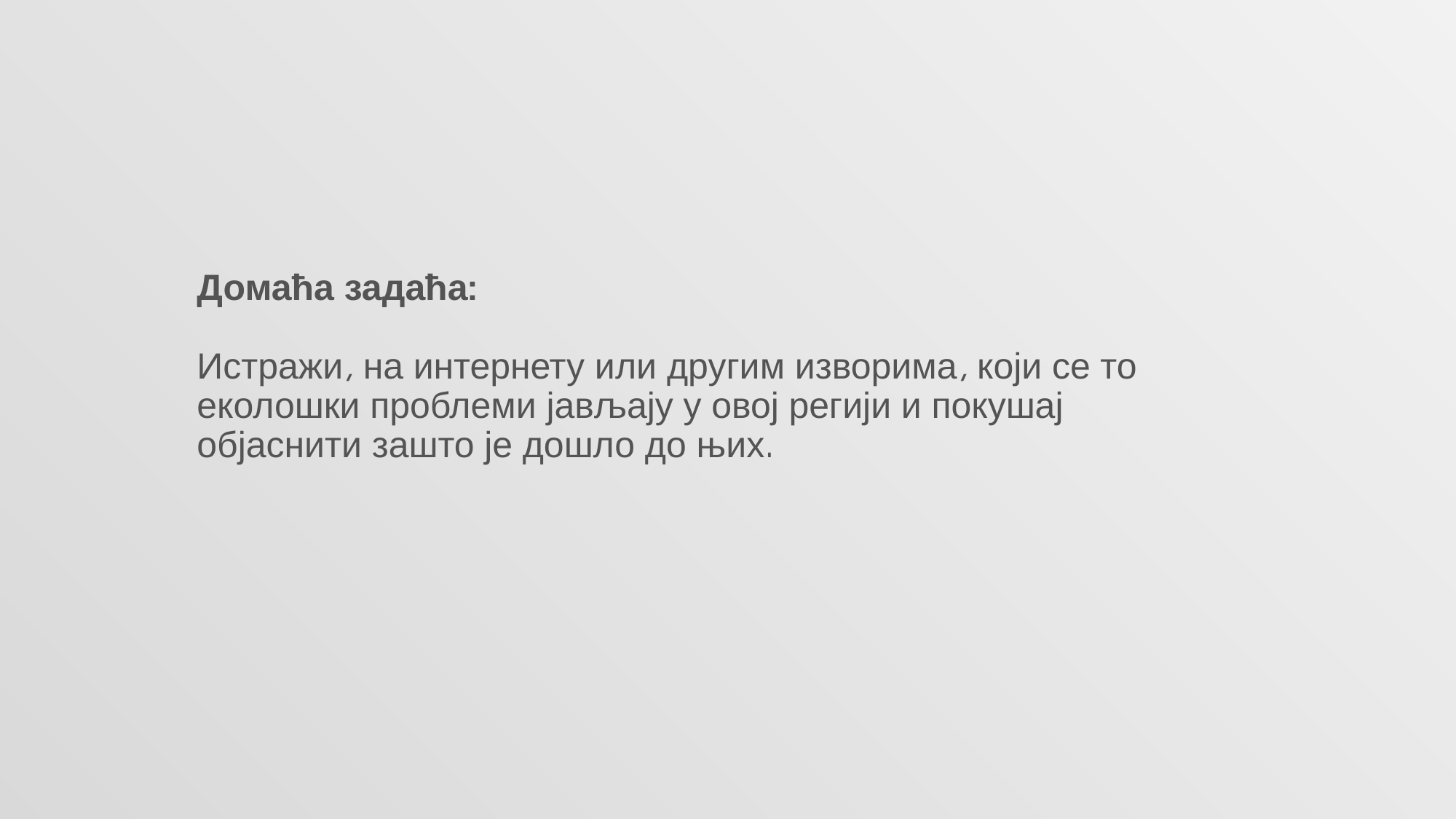

Домаћа задаћа:

Истражи, на интернету или другим изворима, који се то еколошки проблеми јављају у овој регији и покушај објаснити зашто је дошло до њих.